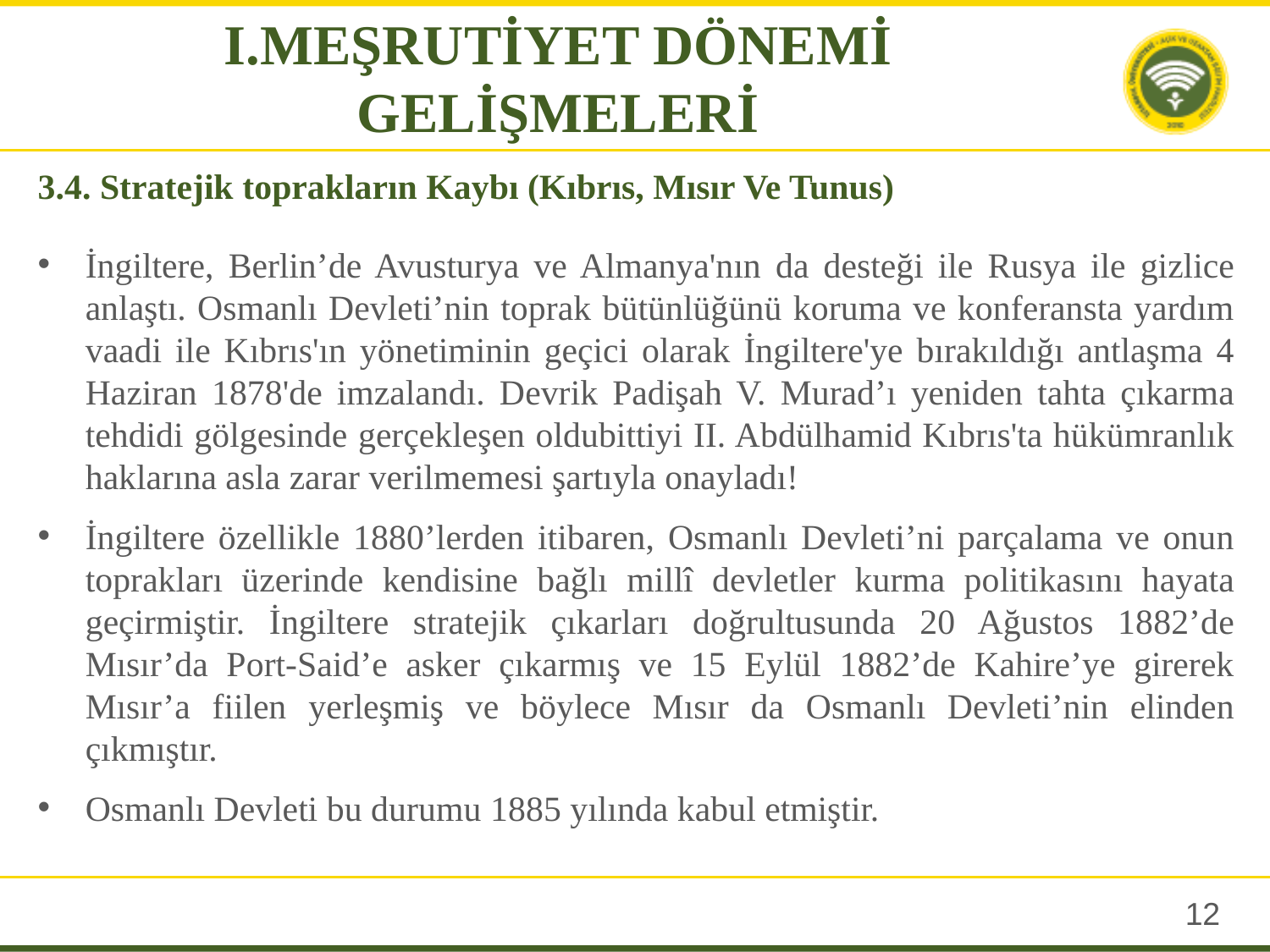

I.MEŞRUTİYET DÖNEMİ GELİŞMELERİ
# 3.4. Stratejik toprakların Kaybı (Kıbrıs, Mısır Ve Tunus)
İngiltere, Berlin’de Avusturya ve Almanya'nın da desteği ile Rusya ile gizlice anlaştı. Osmanlı Devleti’nin toprak bütünlüğünü koruma ve konferansta yardım vaadi ile Kıbrıs'ın yönetiminin geçici olarak İngiltere'ye bırakıldığı antlaşma 4 Haziran 1878'de imzalandı. Devrik Padişah V. Murad’ı yeniden tahta çıkarma tehdidi gölgesinde gerçekleşen oldubittiyi II. Abdülhamid Kıbrıs'ta hükümranlık haklarına asla zarar verilmemesi şartıyla onayladı!
İngiltere özellikle 1880’lerden itibaren, Osmanlı Devleti’ni parçalama ve onun toprakları üzerinde kendisine bağlı millî devletler kurma politikasını hayata geçirmiştir. İngiltere stratejik çıkarları doğrultusunda 20 Ağustos 1882’de Mısır’da Port-Said’e asker çıkarmış ve 15 Eylül 1882’de Kahire’ye girerek Mısır’a fiilen yerleşmiş ve böylece Mısır da Osmanlı Devleti’nin elinden çıkmıştır.
Osmanlı Devleti bu durumu 1885 yılında kabul etmiştir.
12